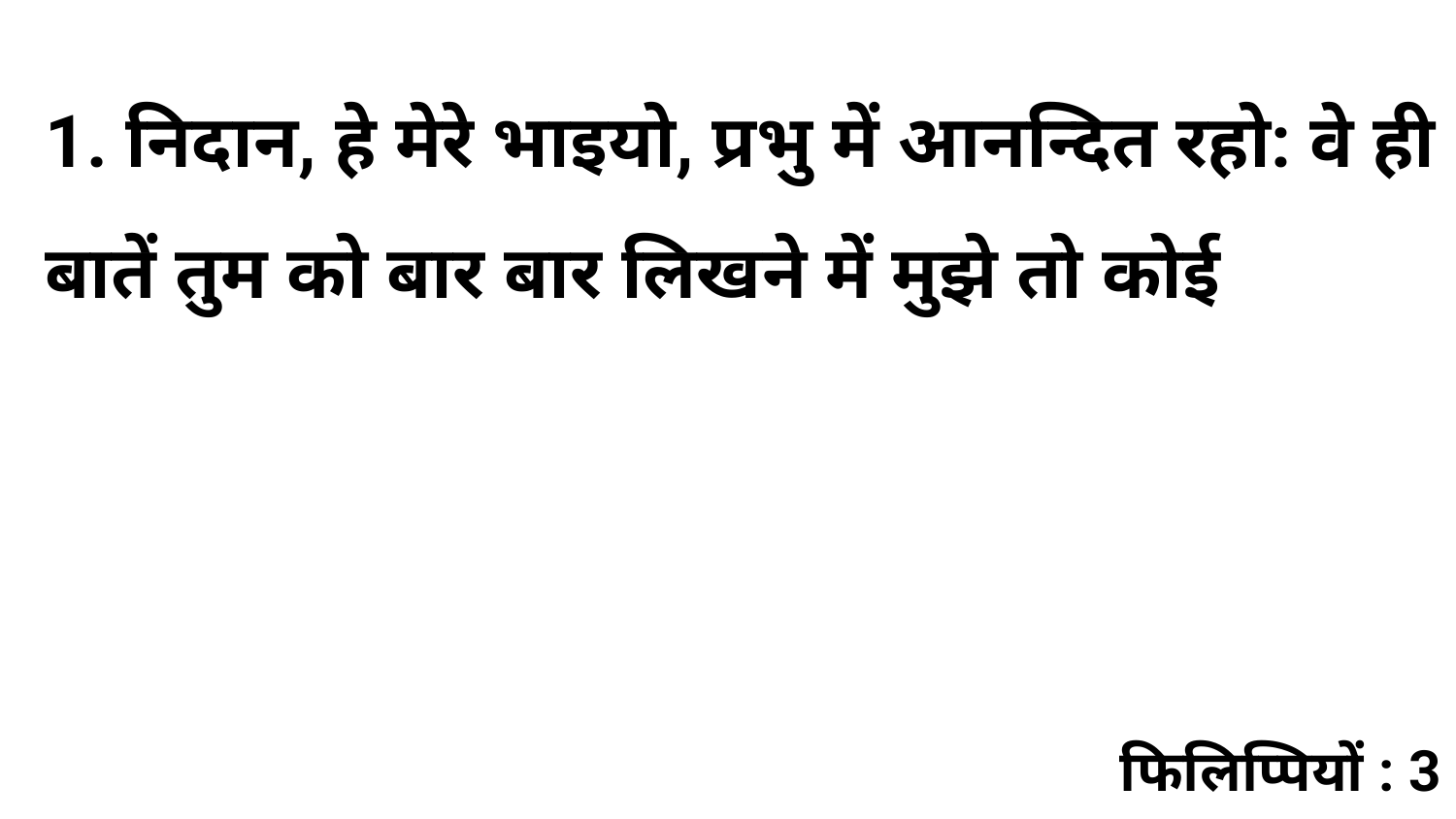

1. निदान, हे मेरे भाइयो, प्रभु में आनन्दित रहो: वे ही बातें तुम को बार बार लिखने में मुझे तो कोई
फिलिप्पियों : 3